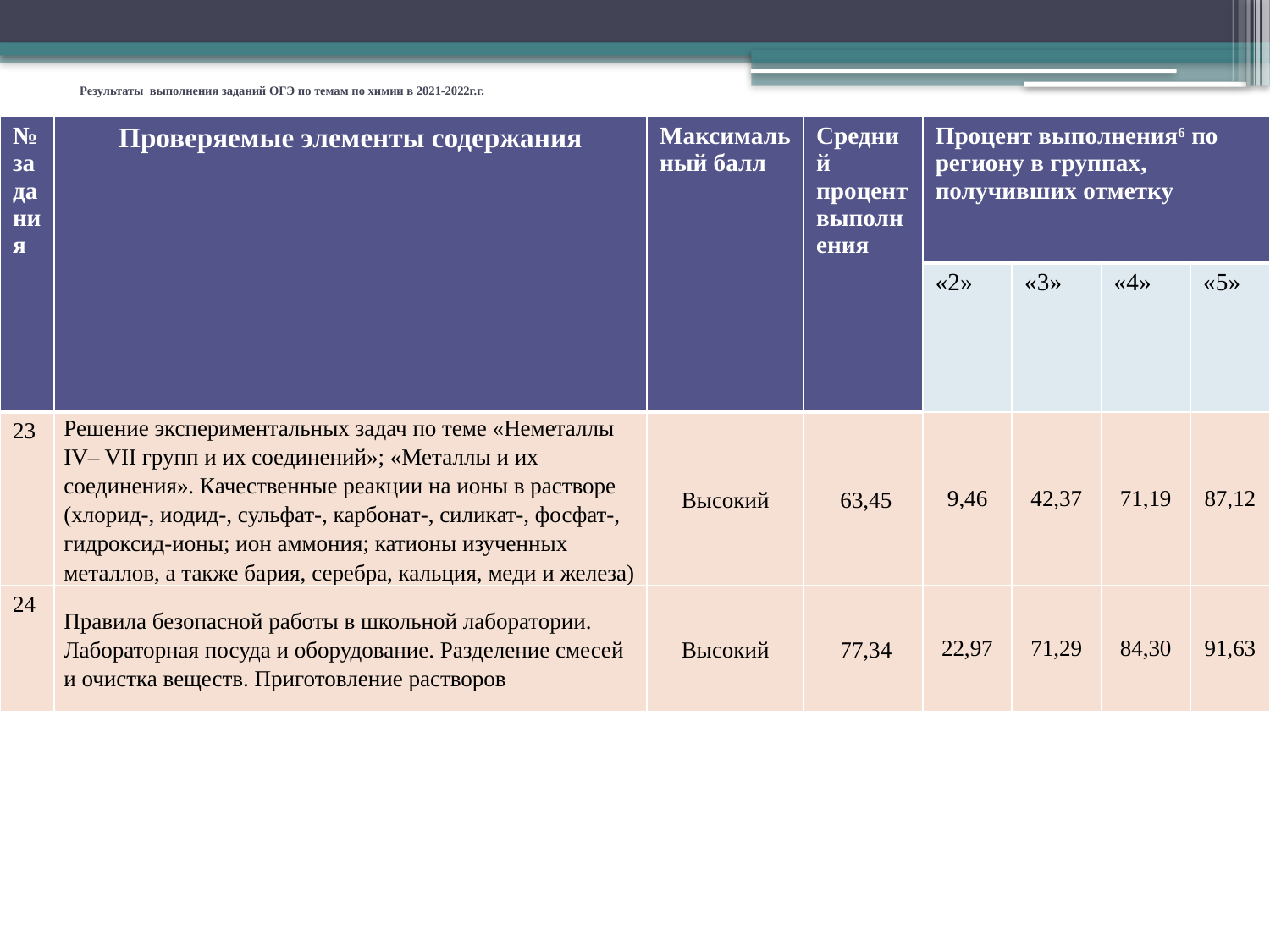

# Результаты  выполнения заданий ОГЭ по темам по химии в 2021-2022г.г.
| № задания | Проверяемые элементы содержания | Максимальный балл | Средний процент выполнения | Процент выполнения6 по региону в группах, получивших отметку |  |  |  |
| --- | --- | --- | --- | --- | --- | --- | --- |
|  |  |  |  | «2» | «3» | «4» | «5» |
| 23 | Решение экспериментальных задач по теме «Неметаллы IV– VII групп и их соединений»; «Металлы и их соединения». Качественные реакции на ионы в растворе (хлорид-, иодид-, сульфат-, карбонат-, силикат-, фосфат-, гидроксид-ионы; ион аммония; катионы изученных металлов, а также бария, серебра, кальция, меди и железа) | Высокий | 63,45 | 9,46 | 42,37 | 71,19 | 87,12 |
| 24 | Правила безопасной работы в школьной лаборатории. Лабораторная посуда и оборудование. Разделение смесей и очистка веществ. Приготовление растворов | Высокий | 77,34 | 22,97 | 71,29 | 84,30 | 91,63 |